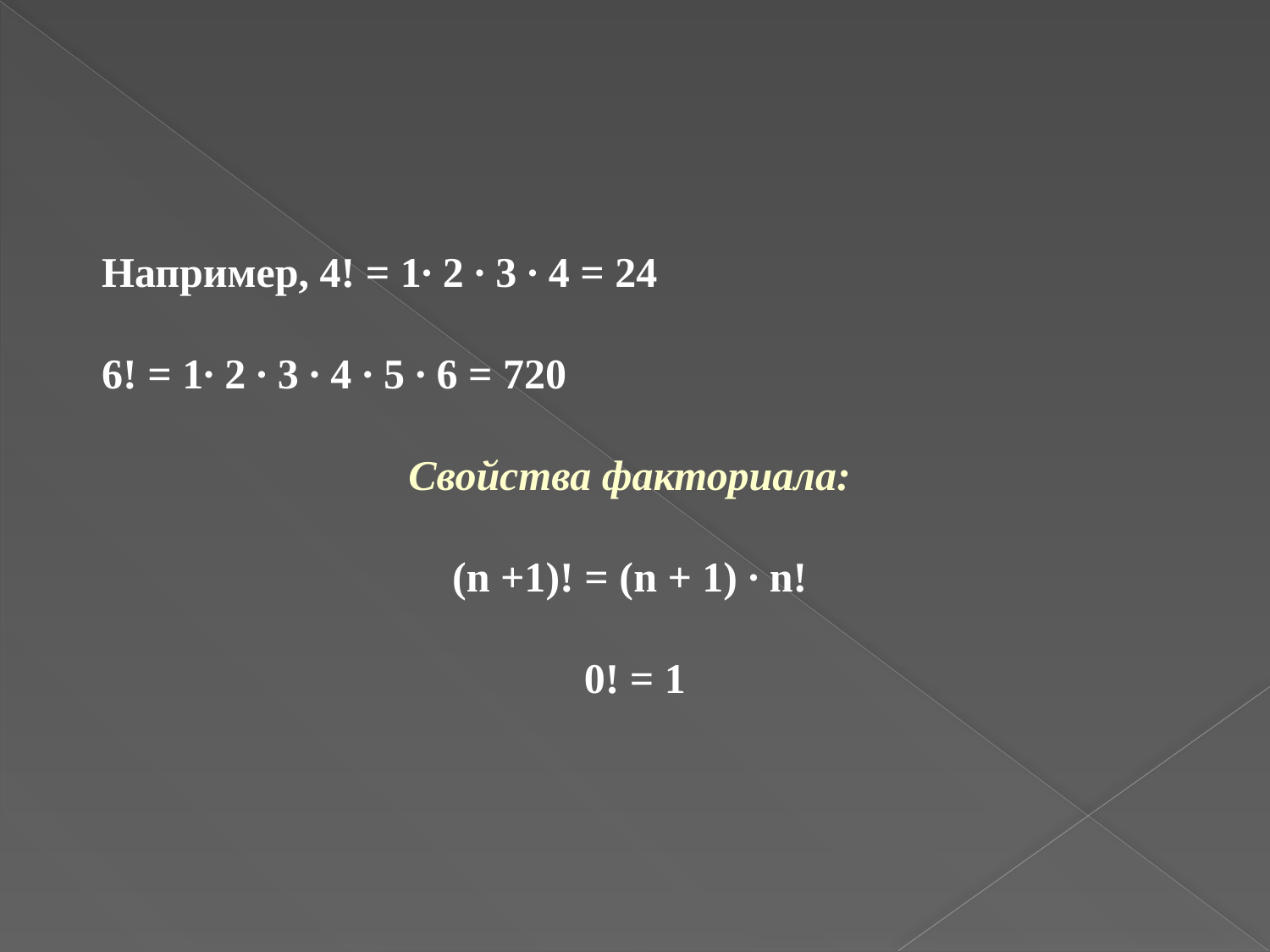

Например, 4! = 1∙ 2 ∙ 3 ∙ 4 = 24

6! = 1∙ 2 ∙ 3 ∙ 4 ∙ 5 ∙ 6 = 720

Свойства факториала:

(n +1)! = (n + 1) ∙ n!

0! = 1